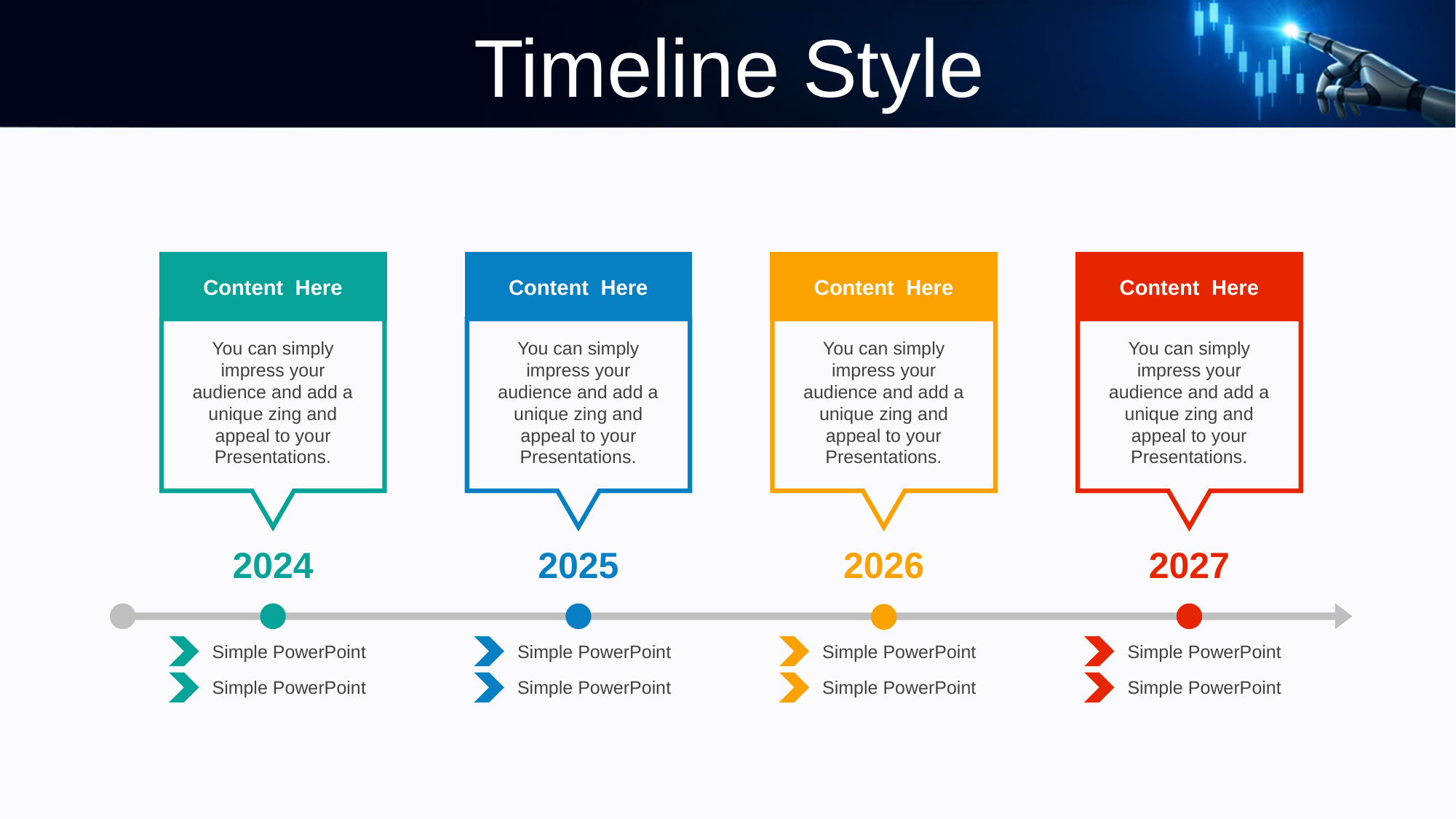

Timeline Style

Content  Here

You can simply impress your audience and add a unique zing and appeal to your Presentations.

Content  Here

You can simply impress your audience and add a unique zing and appeal to your Presentations.

Content  Here

You can simply impress your audience and add a unique zing and appeal to your Presentations.

Content  Here

You can simply impress your audience and add a unique zing and appeal to your Presentations.
2024
2025
2026
2027

Simple PowerPoint

Simple PowerPoint

Simple PowerPoint

Simple PowerPoint

Simple PowerPoint

Simple PowerPoint

Simple PowerPoint

Simple PowerPoint